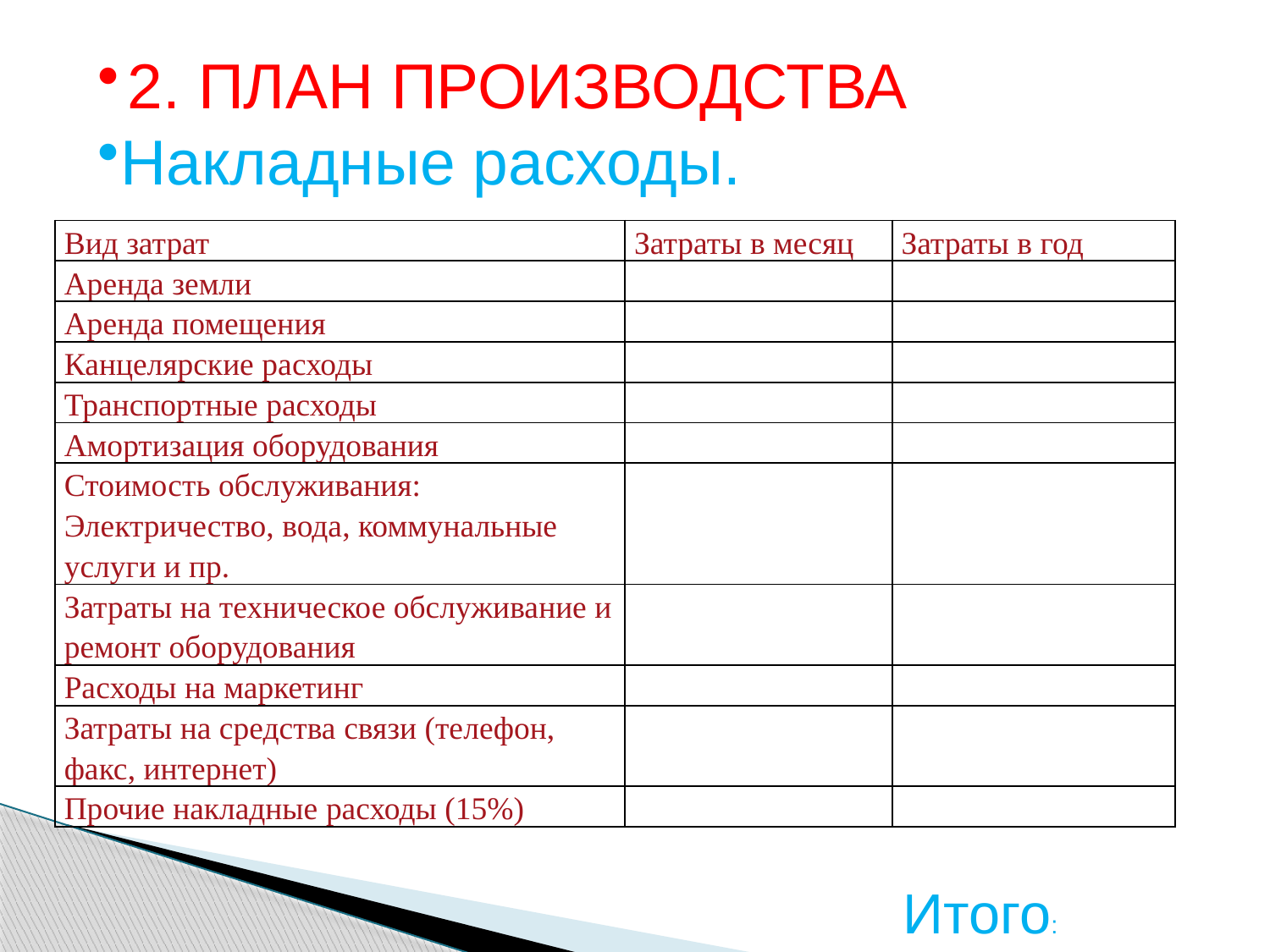

2. ПЛАН ПРОИЗВОДСТВА
Накладные расходы.

| Вид затрат | Затраты в месяц | Затраты в год |
| --- | --- | --- |
| Аренда земли |  |  |
| Аренда помещения |  |  |
| Канцелярские расходы |  |  |
| Транспортные расходы |  |  |
| Амортизация оборудования |  |  |
| Стоимость обслуживания: Электричество, вода, коммунальные услуги и пр. |  |  |
| Затраты на техническое обслуживание и ремонт оборудования |  |  |
| Расходы на маркетинг |  |  |
| Затраты на средства связи (телефон, факс, интернет) |  |  |
| Прочие накладные расходы (15%) |  |  |
 Итого: